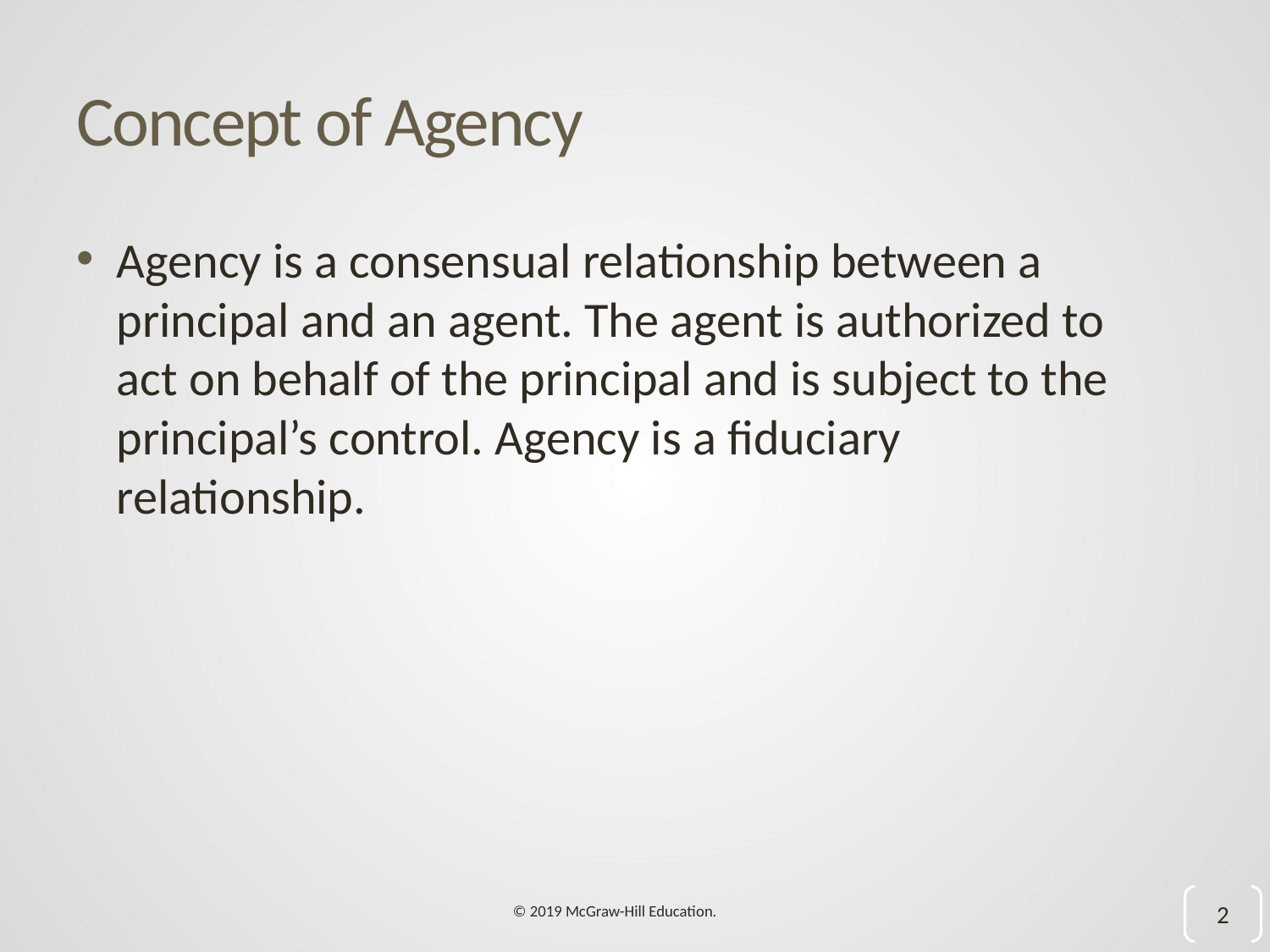

# Concept of Agency
Agency is a consensual relationship between a principal and an agent. The agent is authorized to act on behalf of the principal and is subject to the principal’s control. Agency is a fiduciary relationship.
2